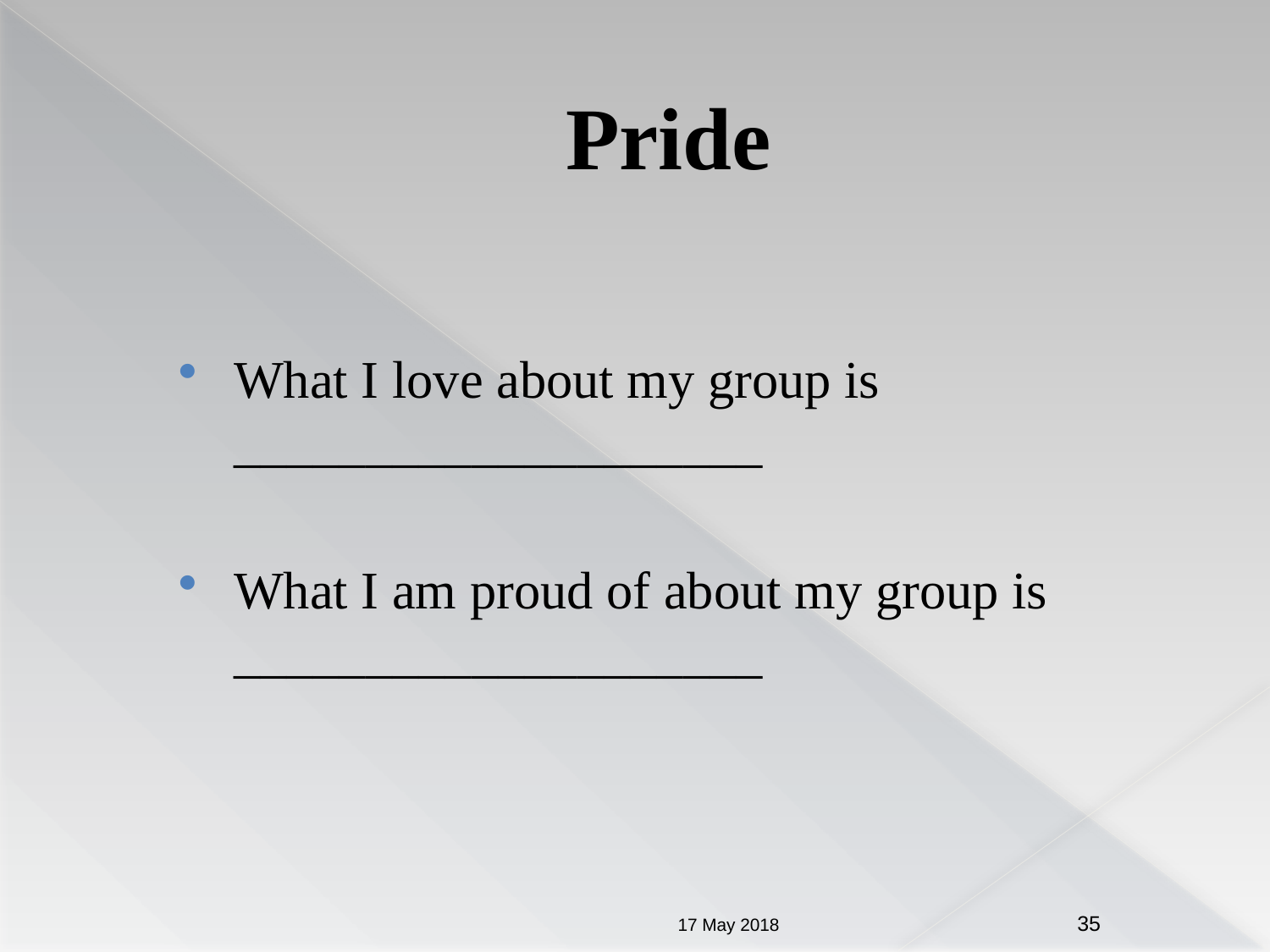

# Pride
What I love about my group is ____________________

What I am proud of about my group is ____________________

17 May 2018

35